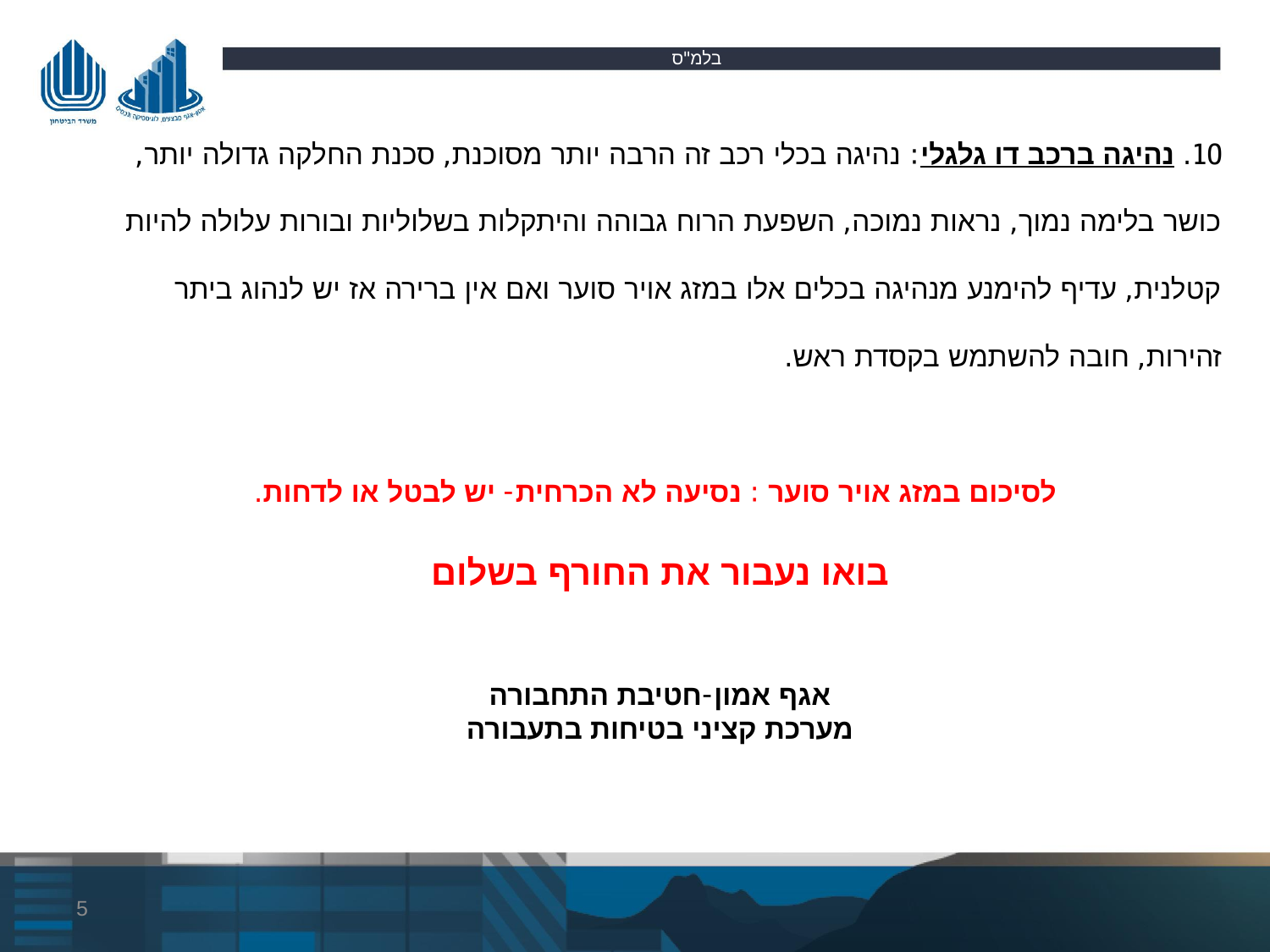

בלמ"ס
10. נהיגה ברכב דו גלגלי: נהיגה בכלי רכב זה הרבה יותר מסוכנת, סכנת החלקה גדולה יותר, כושר בלימה נמוך, נראות נמוכה, השפעת הרוח גבוהה והיתקלות בשלוליות ובורות עלולה להיות קטלנית, עדיף להימנע מנהיגה בכלים אלו במזג אויר סוער ואם אין ברירה אז יש לנהוג ביתר זהירות, חובה להשתמש בקסדת ראש.

 לסיכום במזג אויר סוער : נסיעה לא הכרחית- יש לבטל או לדחות.
בואו נעבור את החורף בשלום

אגף אמון-חטיבת התחבורה
מערכת קציני בטיחות בתעבורה

5